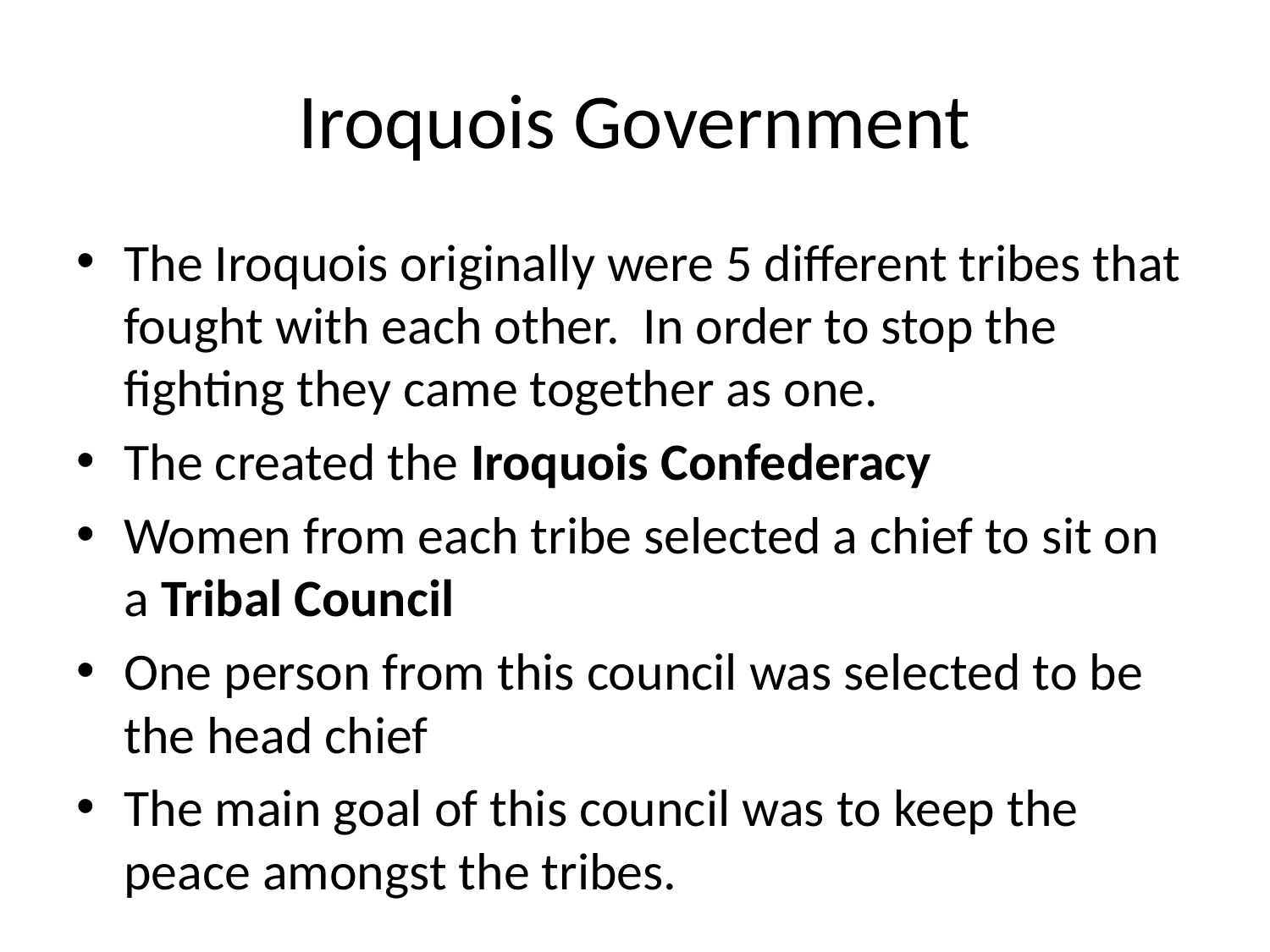

# Iroquois Government
The Iroquois originally were 5 different tribes that fought with each other.  In order to stop the fighting they came together as one.
The created the Iroquois Confederacy
Women from each tribe selected a chief to sit on a Tribal Council
One person from this council was selected to be the head chief
The main goal of this council was to keep the peace amongst the tribes.